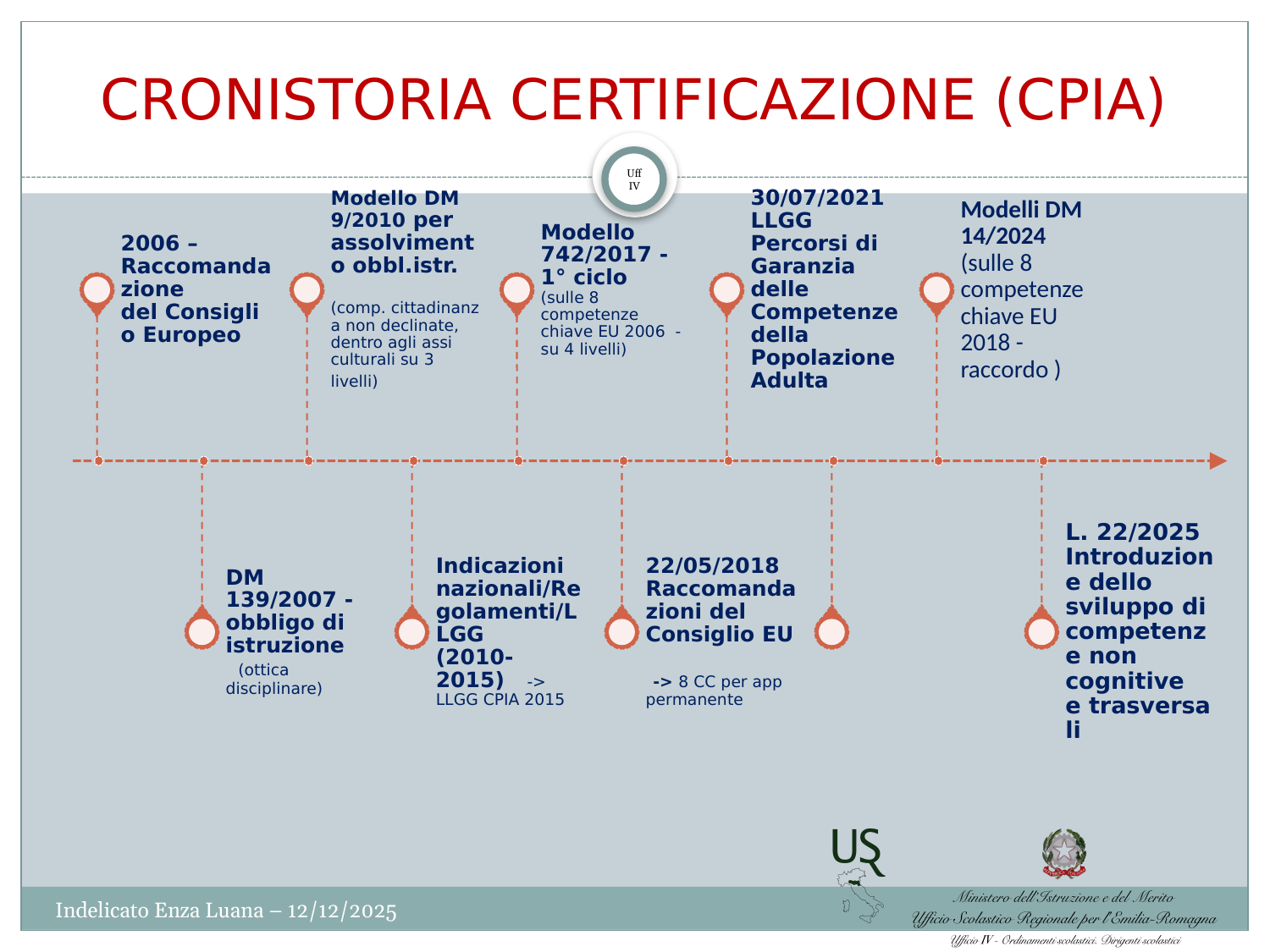

# CRONISTORIA CERTIFICAZIONE (CPIA)
2006 – Raccomandazione del Consiglio Europeo
DM 139/2007 - obbligo di istruzione       (ottica disciplinare)
Modello DM 9/2010 per assolvimento obbl.istr.        (comp. cittadinanza non declinate, dentro agli assi culturali su 3 livelli)
Indicazioni nazionali/Regolamenti/LLGG          (2010-2015)   -> LLGG CPIA 2015
Modello  742/2017 - 1° ciclo      (sulle 8 competenze chiave EU 2006  - su 4 livelli)
22/05/2018 Raccomandazioni del Consiglio EU                       -> 8 CC per app permanente
30/07/2021 LLGG Percorsi di Garanzia delle Competenze della Popolazione Adulta

Modelli DM 14/2024      (sulle 8 competenze chiave EU 2018 - raccordo )
L. 22/2025 Introduzione dello sviluppo di competenze non cognitive e trasversali
Indelicato Enza Luana – 12/12/2025